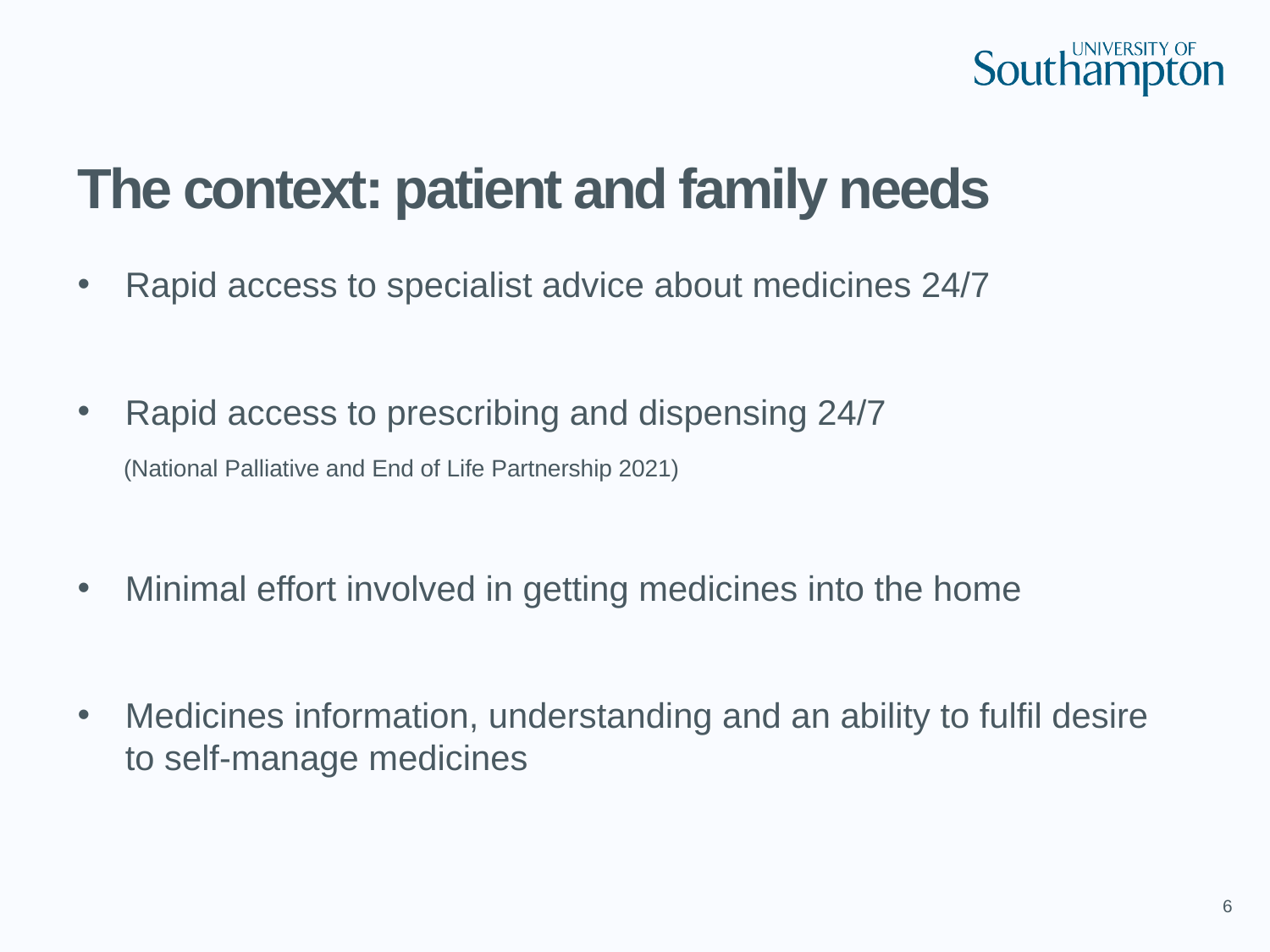

# The context: patient and family needs
Rapid access to specialist advice about medicines 24/7

Rapid access to prescribing and dispensing 24/7
       (National Palliative and End of Life Partnership 2021)

Minimal effort involved in getting medicines into the home

Medicines information, understanding and an ability to fulfil desire to self-manage medicines